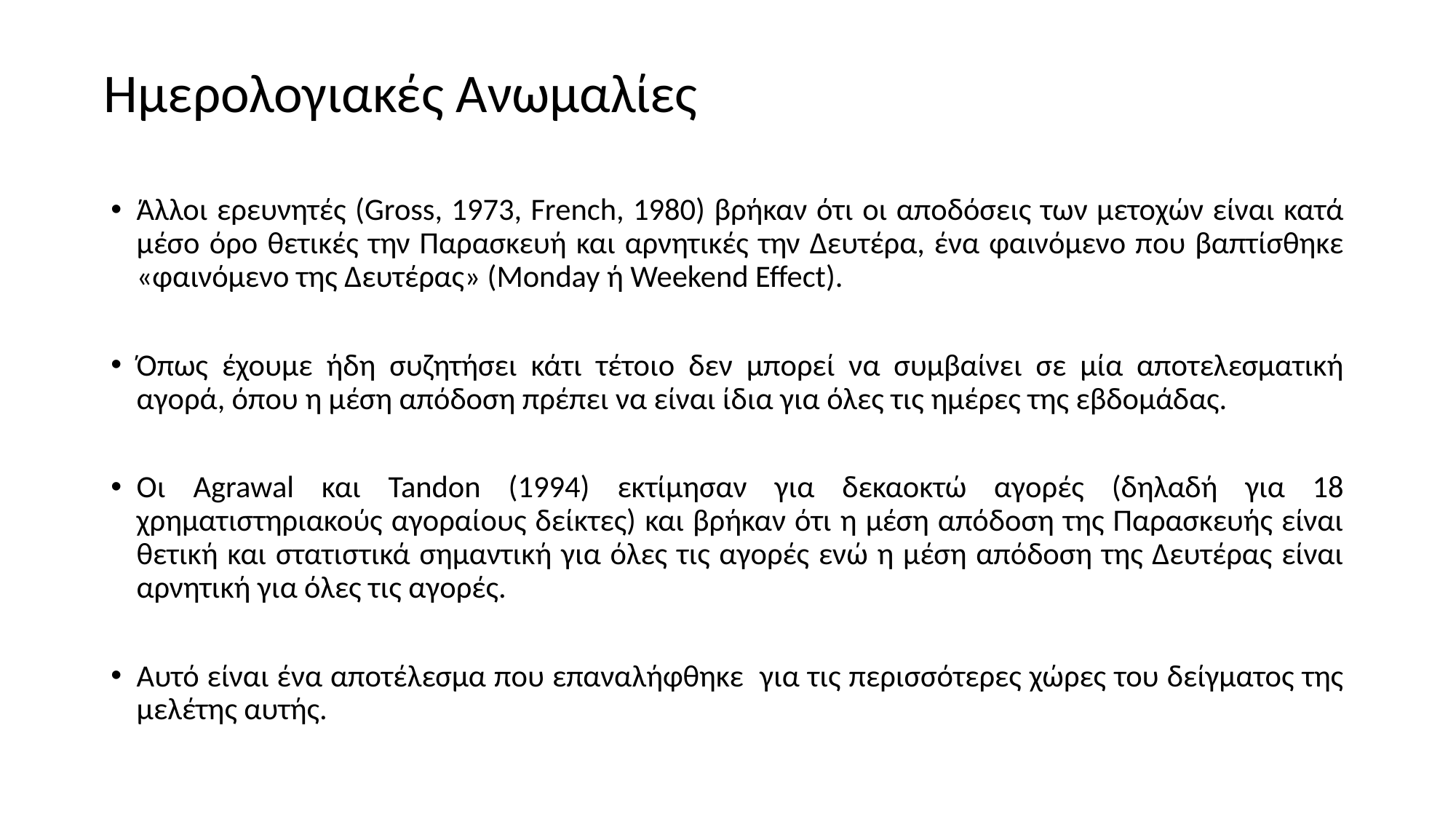

# Ημερολογιακές Ανωμαλίες
Άλλοι ερευνητές (Gross, 1973, French, 1980) βρήκαν ότι οι αποδόσεις των μετοχών είναι κατά μέσο όρο θετικές την Παρασκευή και αρνητικές την Δευτέρα, ένα φαινόμενο που βαπτίσθηκε «φαινόμενο της Δευτέρας» (Monday ή Weekend Effect).

Όπως έχουμε ήδη συζητήσει κάτι τέτοιο δεν μπορεί να συμβαίνει σε μία αποτελεσματική αγορά, όπου η μέση απόδοση πρέπει να είναι ίδια για όλες τις ημέρες της εβδομάδας.

Οι Agrawal και Tandon (1994) εκτίμησαν για δεκαοκτώ αγορές (δηλαδή για 18 χρηματιστηριακούς αγοραίους δείκτες) και βρήκαν ότι η μέση απόδοση της Παρασκευής είναι θετική και στατιστικά σημαντική για όλες τις αγορές ενώ η μέση απόδοση της Δευτέρας είναι αρνητική για όλες τις αγορές.

Αυτό είναι ένα αποτέλεσμα που επαναλήφθηκε  για τις περισσότερες χώρες του δείγματος της μελέτης αυτής.